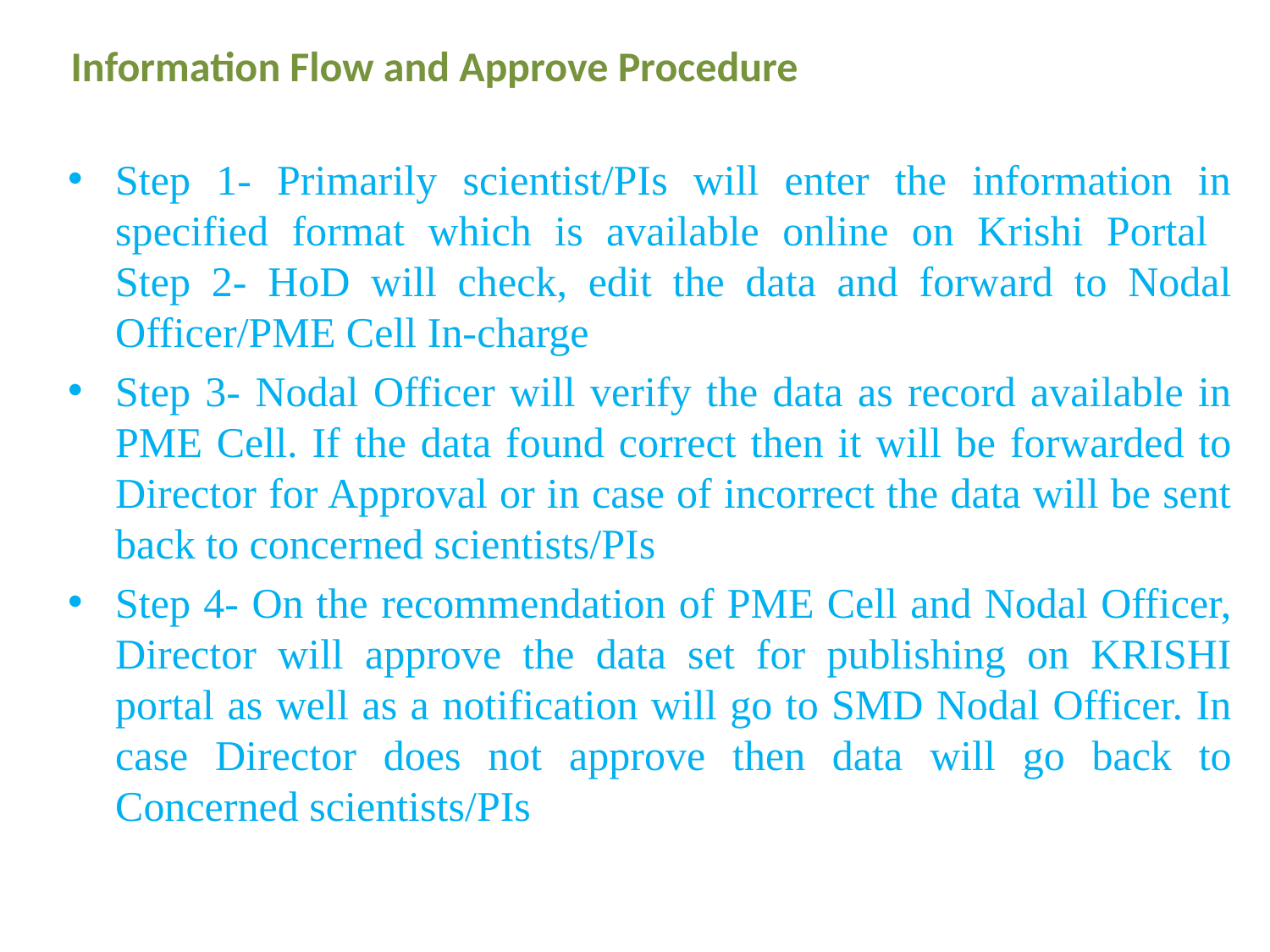

# Information Flow and Approve Procedure
Step 1- Primarily scientist/PIs will enter the information in specified format which is available online on Krishi Portal
Step 2- HoD will check, edit the data and forward to Nodal Officer/PME Cell In-charge
Step 3- Nodal Officer will verify the data as record available in PME Cell. If the data found correct then it will be forwarded to Director for Approval or in case of incorrect the data will be sent back to concerned scientists/PIs
Step 4- On the recommendation of PME Cell and Nodal Officer, Director will approve the data set for publishing on KRISHI portal as well as a notification will go to SMD Nodal Officer. In case Director does not approve then data will go back to Concerned scientists/PIs